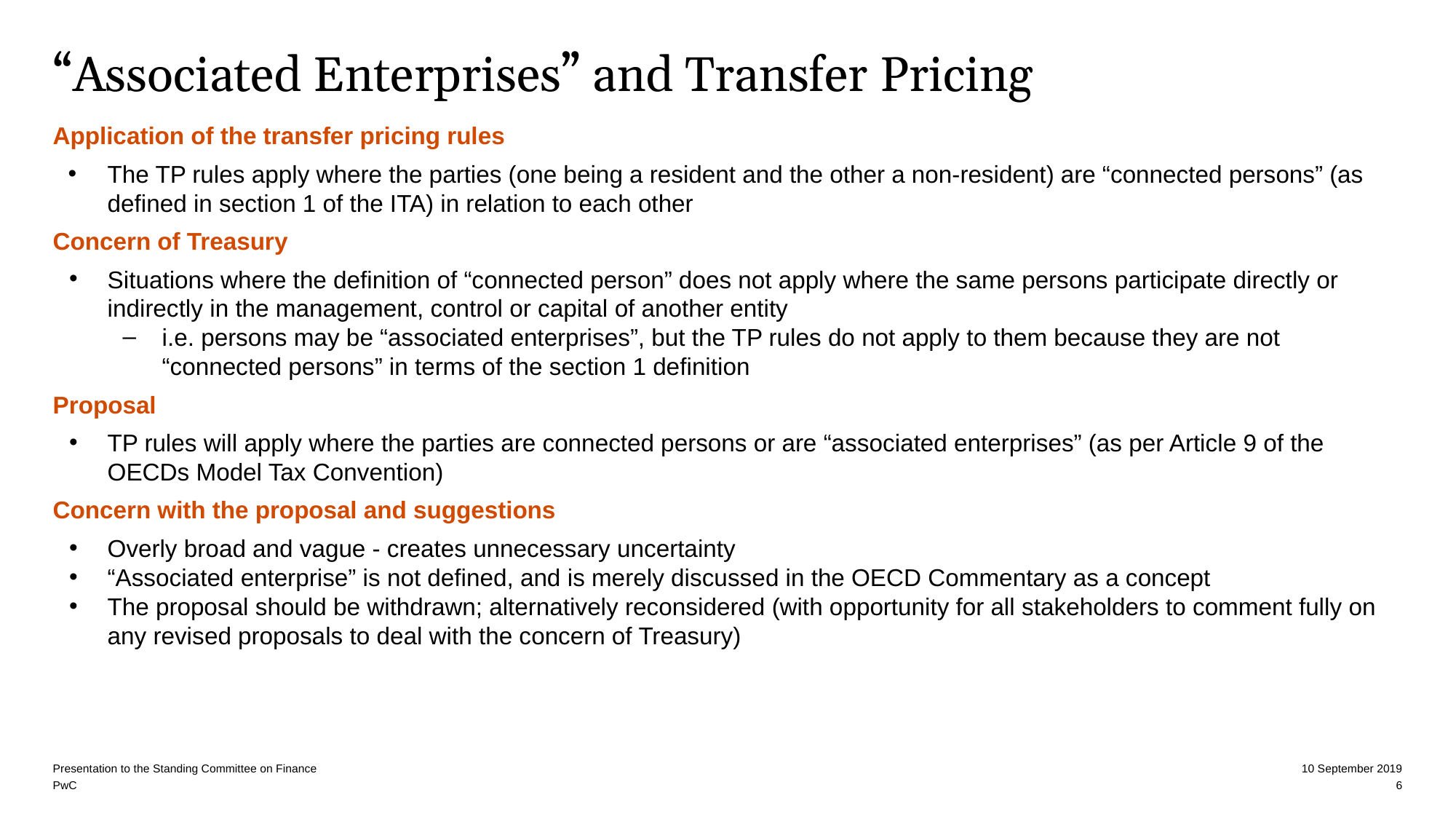

# “Associated Enterprises” and Transfer Pricing
Application of the transfer pricing rules
The TP rules apply where the parties (one being a resident and the other a non-resident) are “connected persons” (as defined in section 1 of the ITA) in relation to each other
Concern of Treasury
Situations where the definition of “connected person” does not apply where the same persons participate directly or indirectly in the management, control or capital of another entity
i.e. persons may be “associated enterprises”, but the TP rules do not apply to them because they are not “connected persons” in terms of the section 1 definition
Proposal
TP rules will apply where the parties are connected persons or are “associated enterprises” (as per Article 9 of the OECDs Model Tax Convention)
Concern with the proposal and suggestions
Overly broad and vague - creates unnecessary uncertainty
“Associated enterprise” is not defined, and is merely discussed in the OECD Commentary as a concept
The proposal should be withdrawn; alternatively reconsidered (with opportunity for all stakeholders to comment fully on any revised proposals to deal with the concern of Treasury)
6